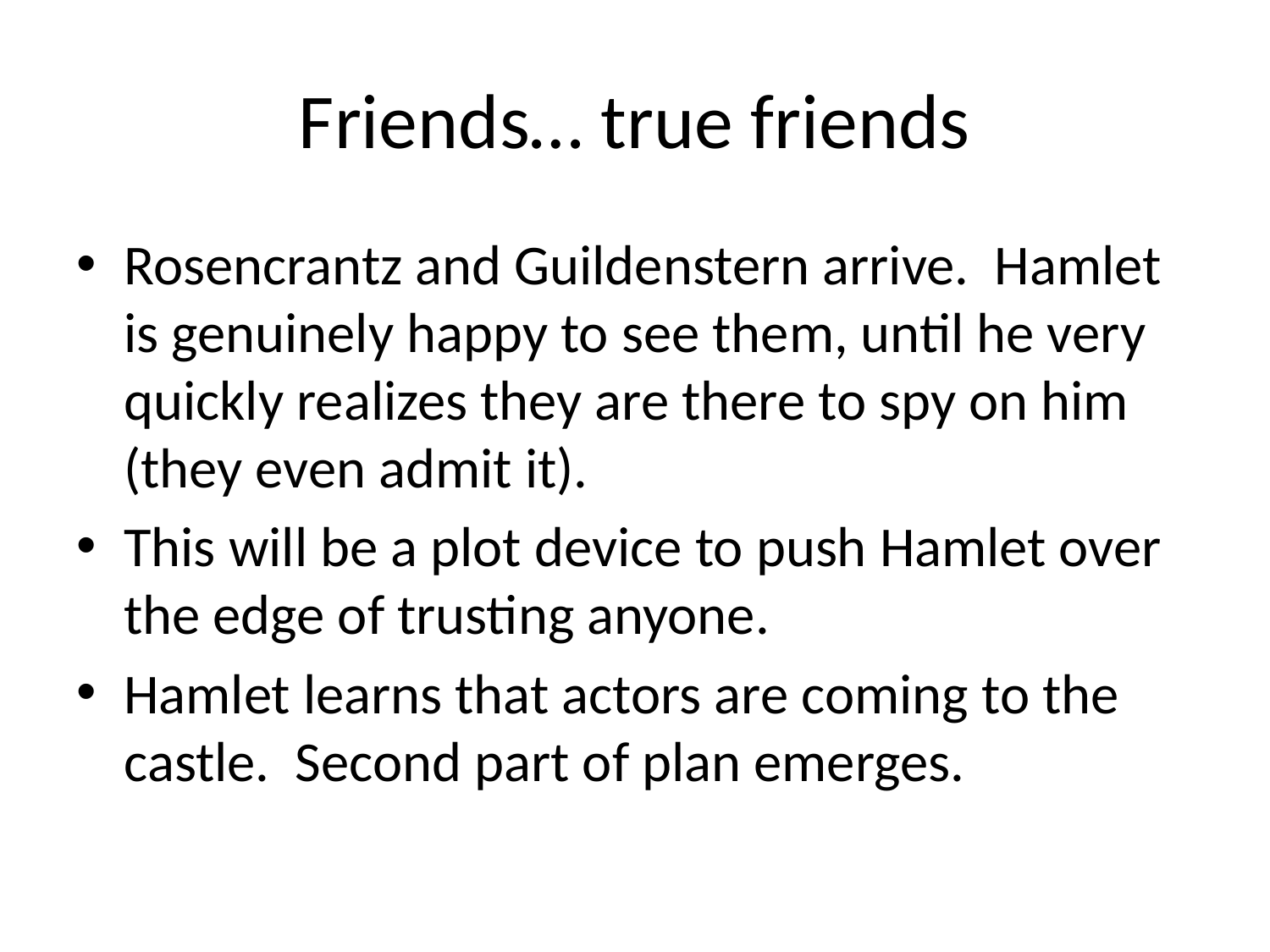

# Friends… true friends
Rosencrantz and Guildenstern arrive.  Hamlet is genuinely happy to see them, until he very quickly realizes they are there to spy on him (they even admit it).
This will be a plot device to push Hamlet over the edge of trusting anyone.
Hamlet learns that actors are coming to the castle.  Second part of plan emerges.